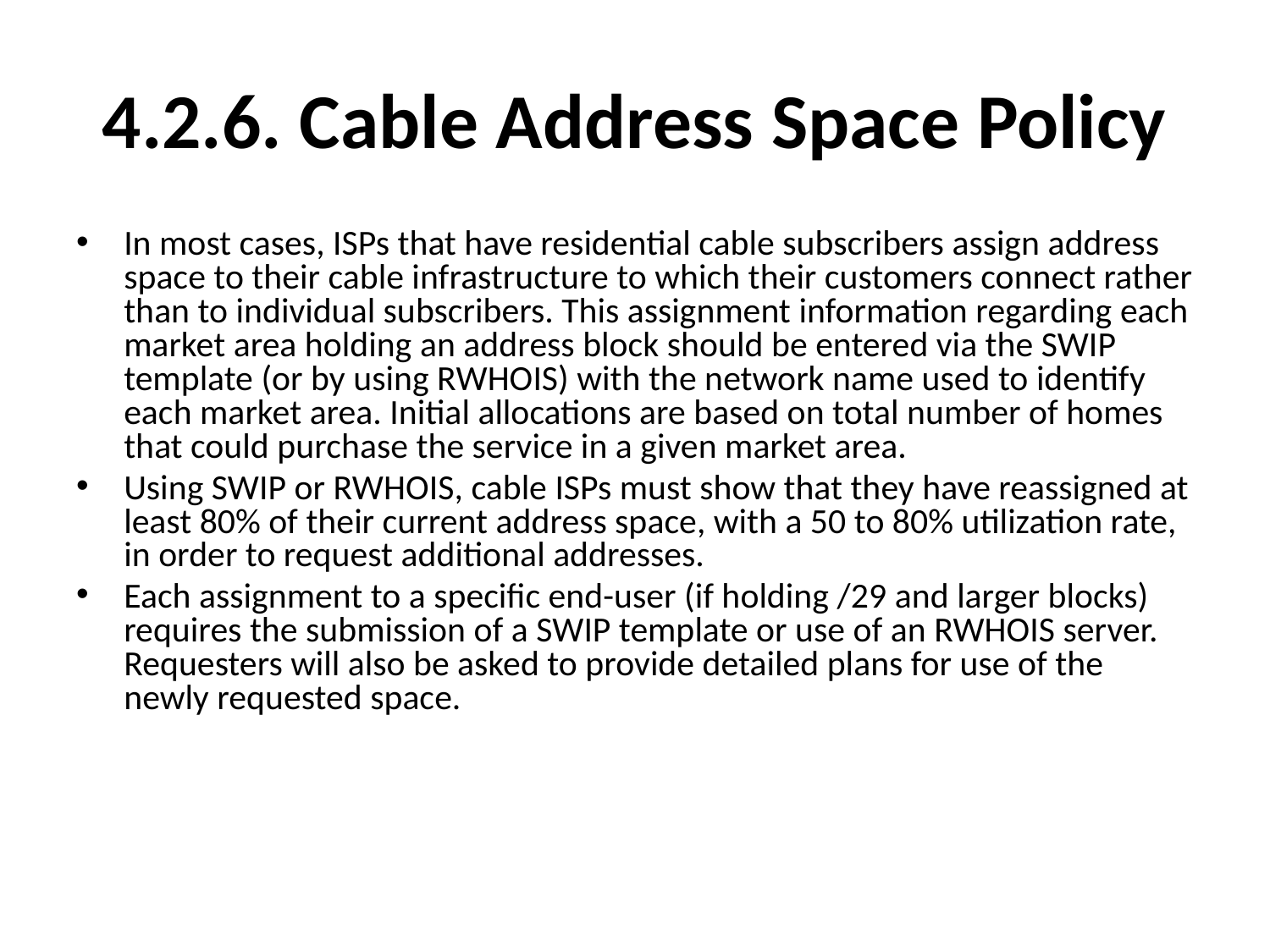

# 4.2.6. Cable Address Space Policy
In most cases, ISPs that have residential cable subscribers assign address space to their cable infrastructure to which their customers connect rather than to individual subscribers. This assignment information regarding each market area holding an address block should be entered via the SWIP template (or by using RWHOIS) with the network name used to identify each market area. Initial allocations are based on total number of homes that could purchase the service in a given market area.
Using SWIP or RWHOIS, cable ISPs must show that they have reassigned at least 80% of their current address space, with a 50 to 80% utilization rate, in order to request additional addresses.
Each assignment to a specific end-user (if holding /29 and larger blocks) requires the submission of a SWIP template or use of an RWHOIS server. Requesters will also be asked to provide detailed plans for use of the newly requested space.